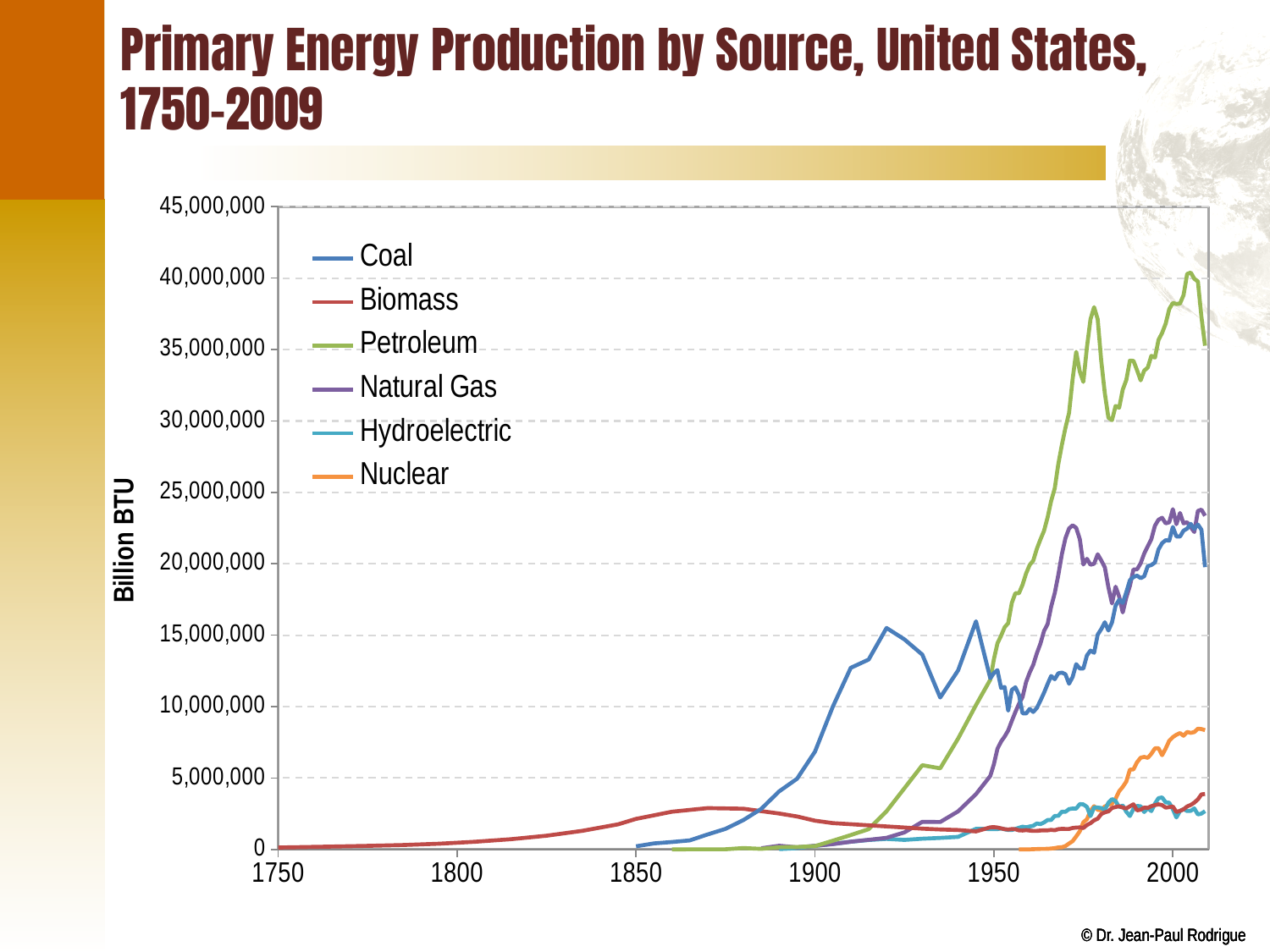

# Primary Energy Production by Source, United States, 1750-2009

### Chart

| Category | Coal | Biomass | Petroleum | Natural Gas | Hydroelectric | Nuclear |
|---|---|---|---|---|---|---|